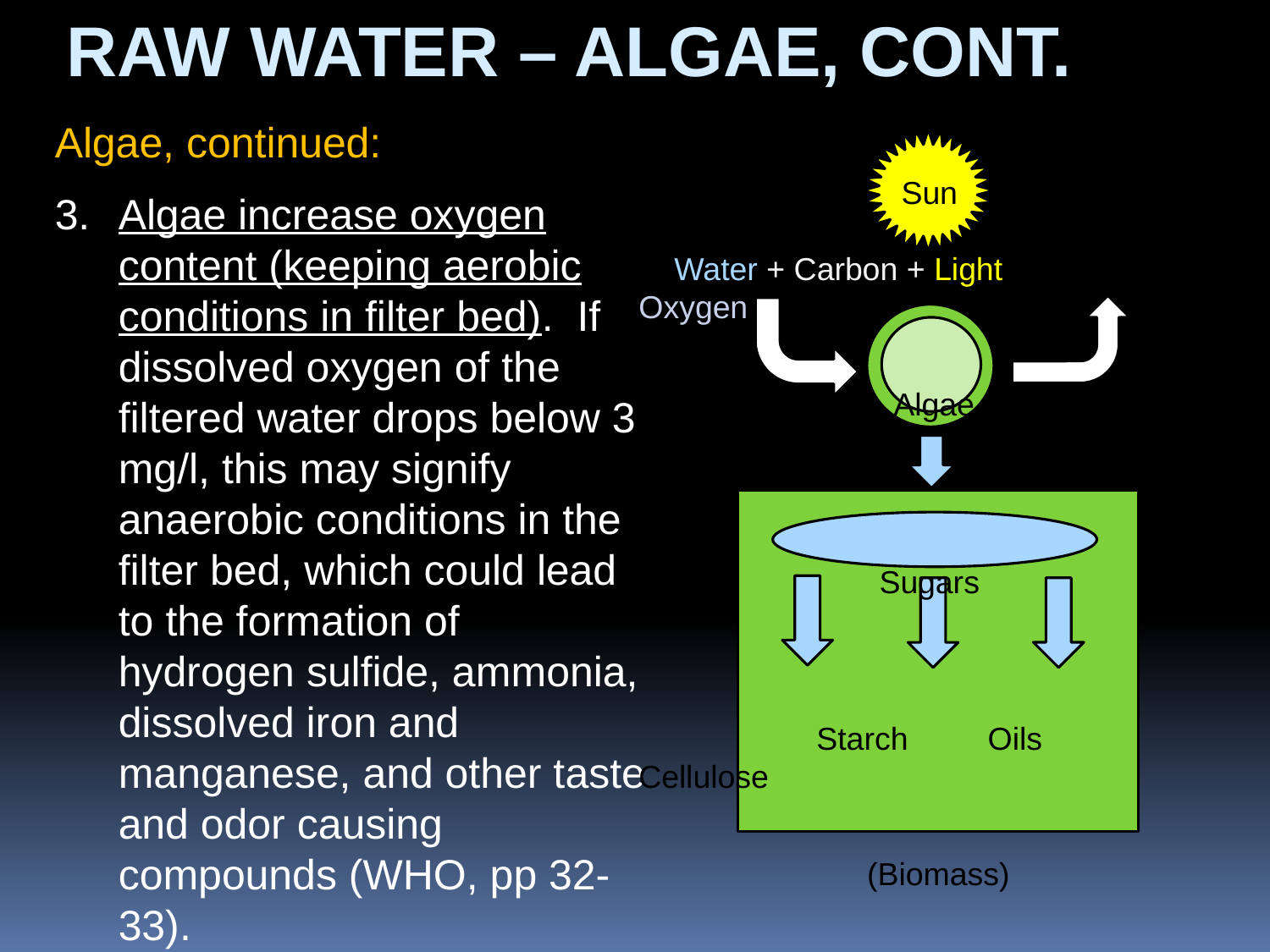

Raw Water – Algae, Cont.
Algae, continued:
Algae increase oxygen content (keeping aerobic conditions in filter bed).  If dissolved oxygen of the filtered water drops below 3 mg/l, this may signify anaerobic conditions in the filter bed, which could lead to the formation of hydrogen sulfide, ammonia, dissolved iron and manganese, and other taste and odor causing compounds (WHO, pp 32-33).

Sun

    Water + Carbon + Light              Oxygen

 Algae

Sugars

                    Starch         Oils       Cellulose

  (Biomass)